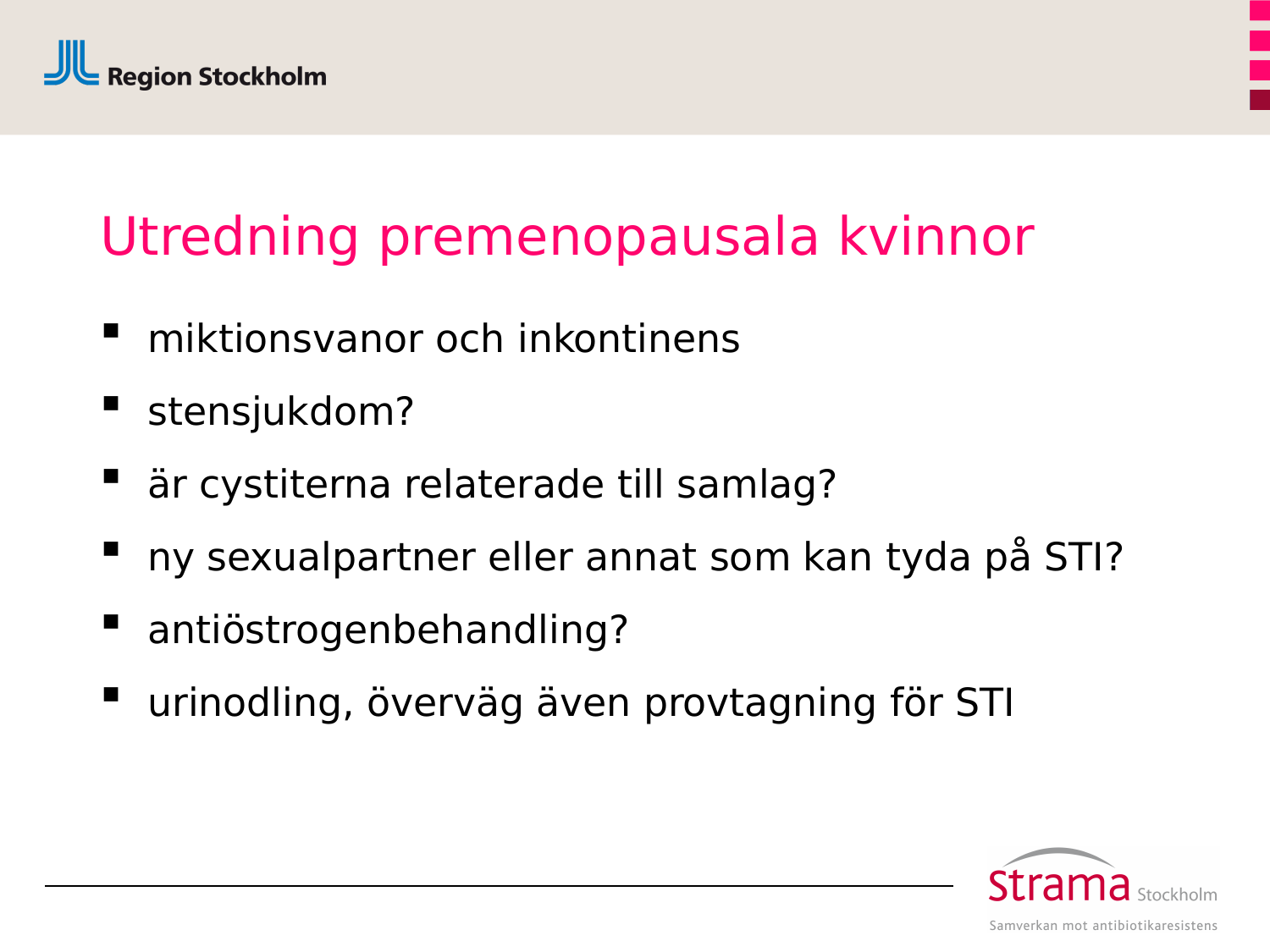

# Utredning premenopausala kvinnor
miktionsvanor och inkontinens
stensjukdom?
är cystiterna relaterade till samlag?
ny sexualpartner eller annat som kan tyda på STI?
antiöstrogenbehandling?
urinodling, överväg även provtagning för STI